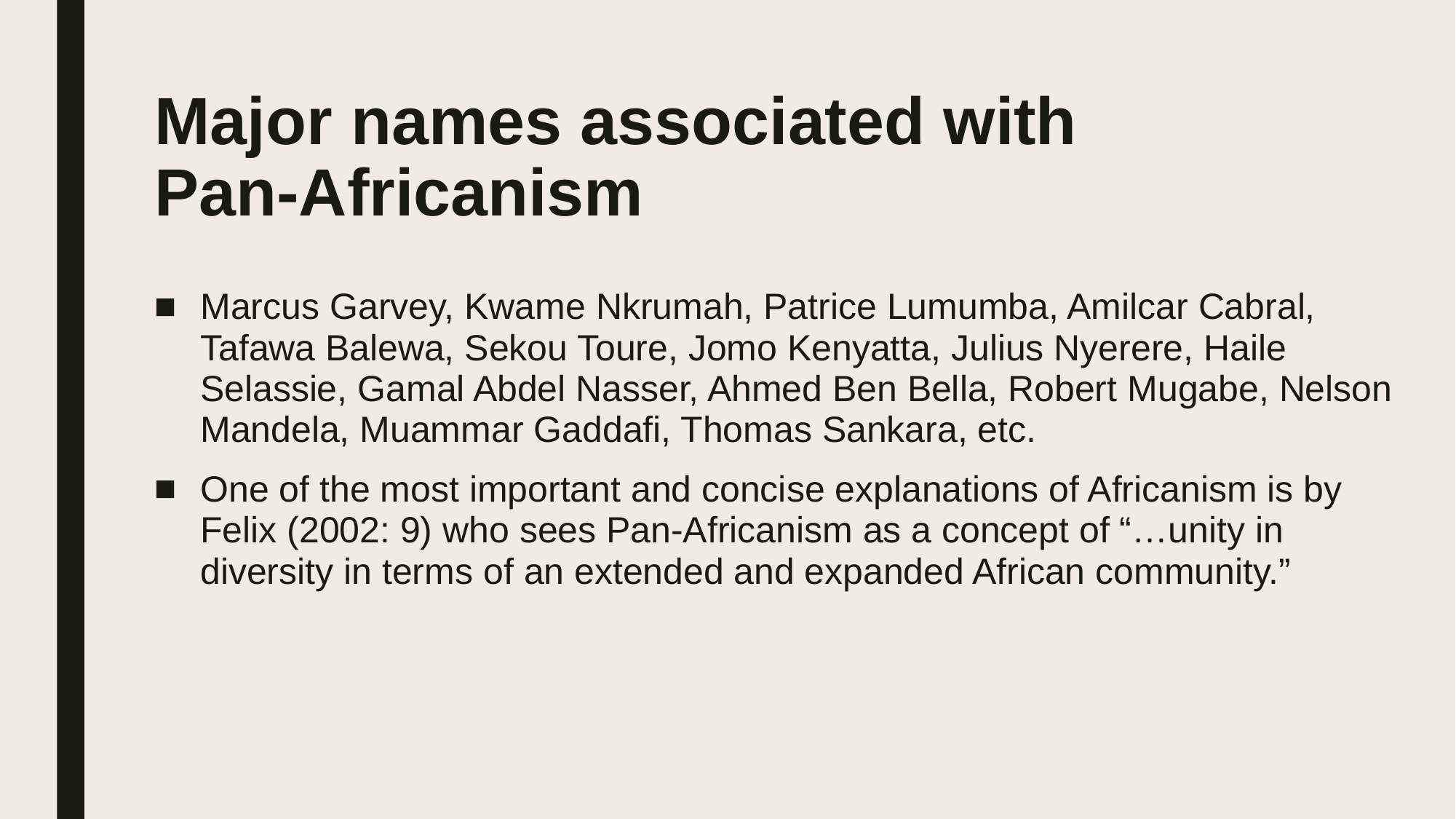

# Major names associated with Pan-Africanism
Marcus Garvey, Kwame Nkrumah, Patrice Lumumba, Amilcar Cabral, Tafawa Balewa, Sekou Toure, Jomo Kenyatta, Julius Nyerere, Haile Selassie, Gamal Abdel Nasser, Ahmed Ben Bella, Robert Mugabe, Nelson Mandela, Muammar Gaddafi, Thomas Sankara, etc.
One of the most important and concise explanations of Africanism is by Felix (2002: 9) who sees Pan-Africanism as a concept of “…unity in diversity in terms of an extended and expanded African community.”